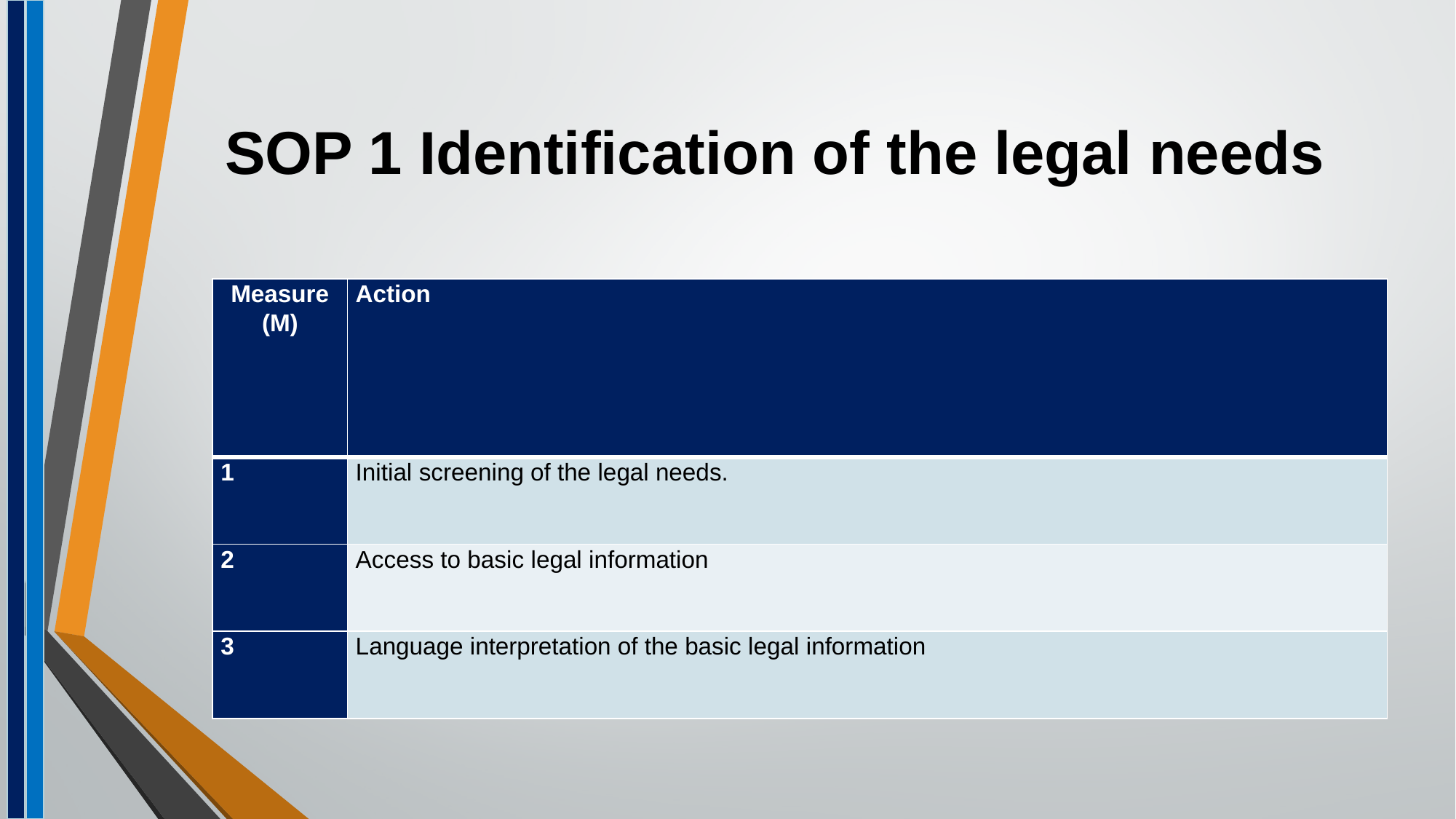

# SOP 1 Identification of the legal needs
| Measure (M) | Action |
| --- | --- |
| 1 | Initial screening of the legal needs. |
| 2 | Access to basic legal information |
| 3 | Language interpretation of the basic legal information |